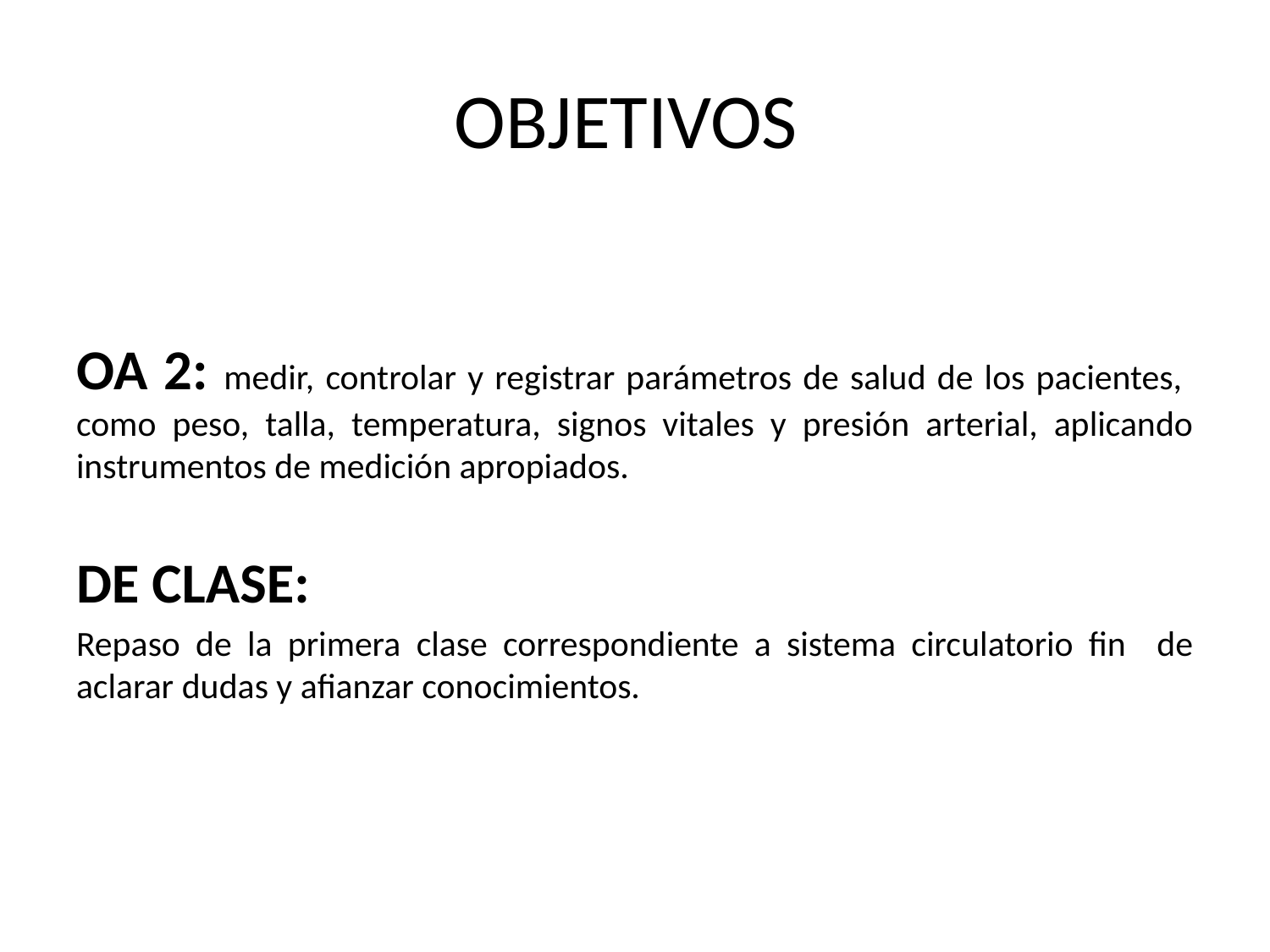

# OBJETIVOS

OA 2: medir, controlar y registrar parámetros de salud de los pacientes,  como peso, talla, temperatura, signos vitales y presión arterial, aplicando instrumentos de medición apropiados.

DE CLASE:
Repaso de la primera clase correspondiente a sistema circulatorio fin  de aclarar dudas y afianzar conocimientos.